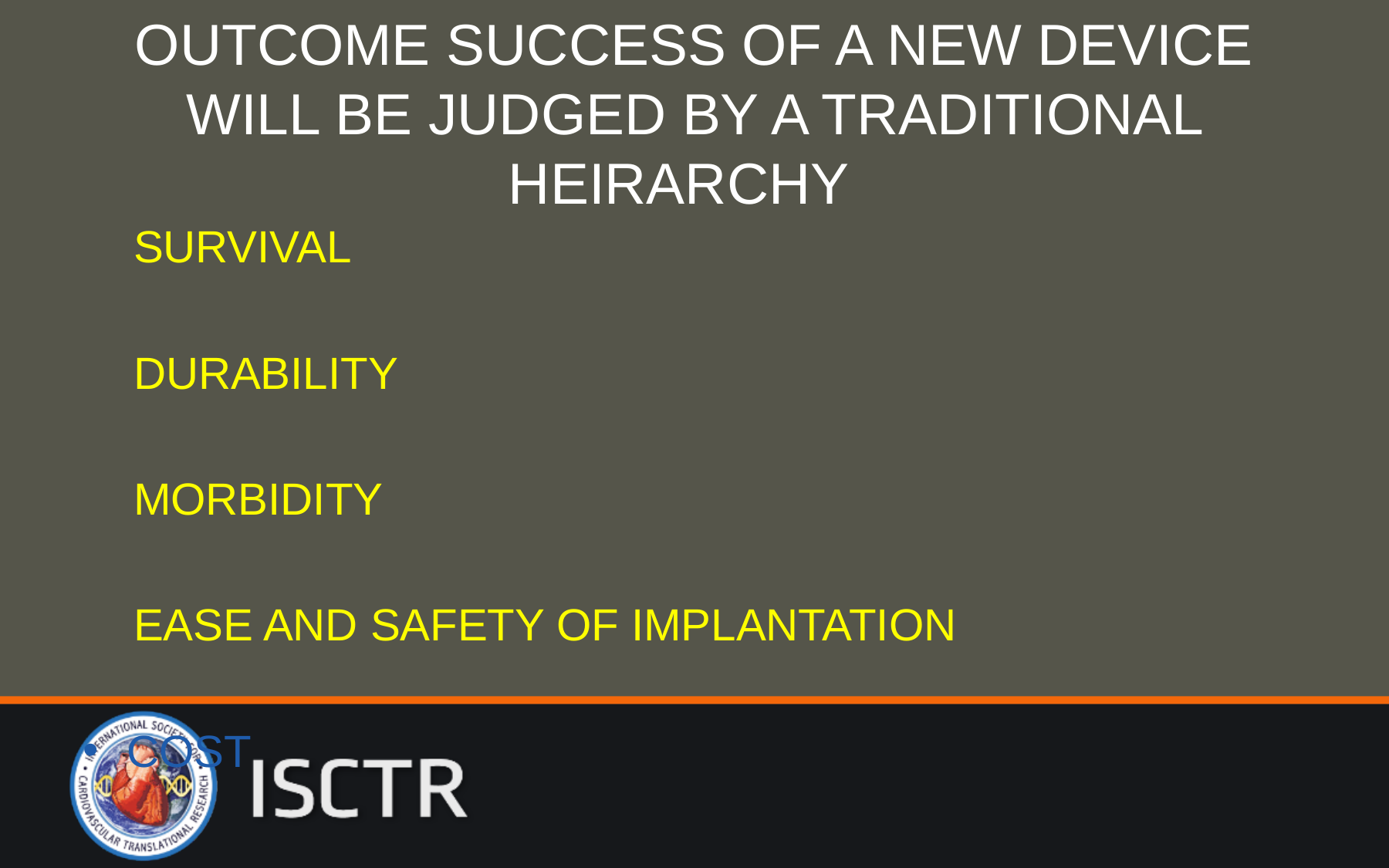

# OUTCOME SUCCESS OF A NEW DEVICE WILL BE JUDGED BY A TRADITIONAL HEIRARCHY
    SURVIVAL

    DURABILITY

    MORBIDITY

    EASE AND SAFETY OF IMPLANTATION

COST